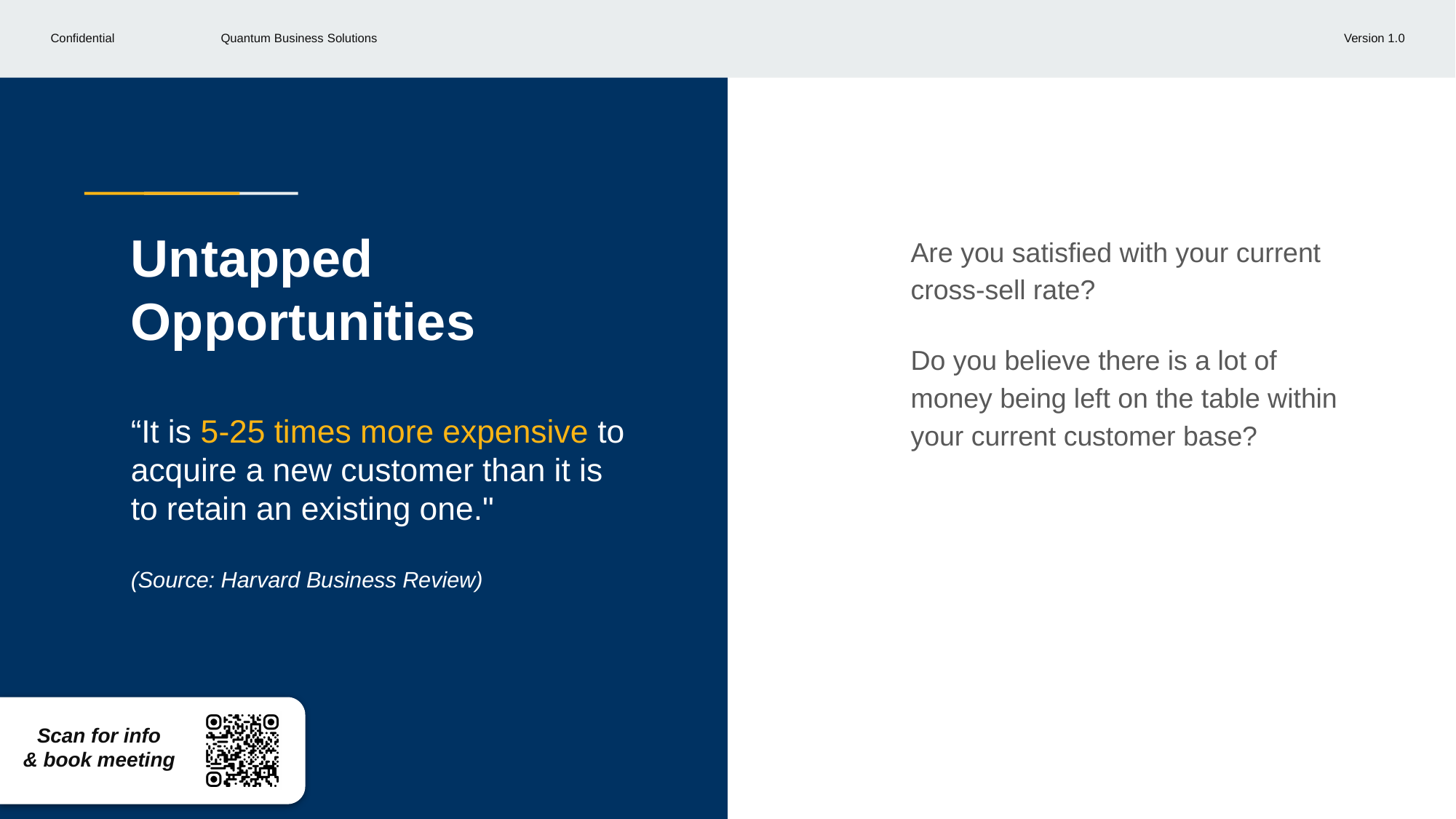

# Untapped Opportunities
Are you satisfied with your current cross-sell rate?
Do you believe there is a lot of money being left on the table within your current customer base?
“It is 5-25 times more expensive to acquire a new customer than it is to retain an existing one."

(Source: Harvard Business Review)